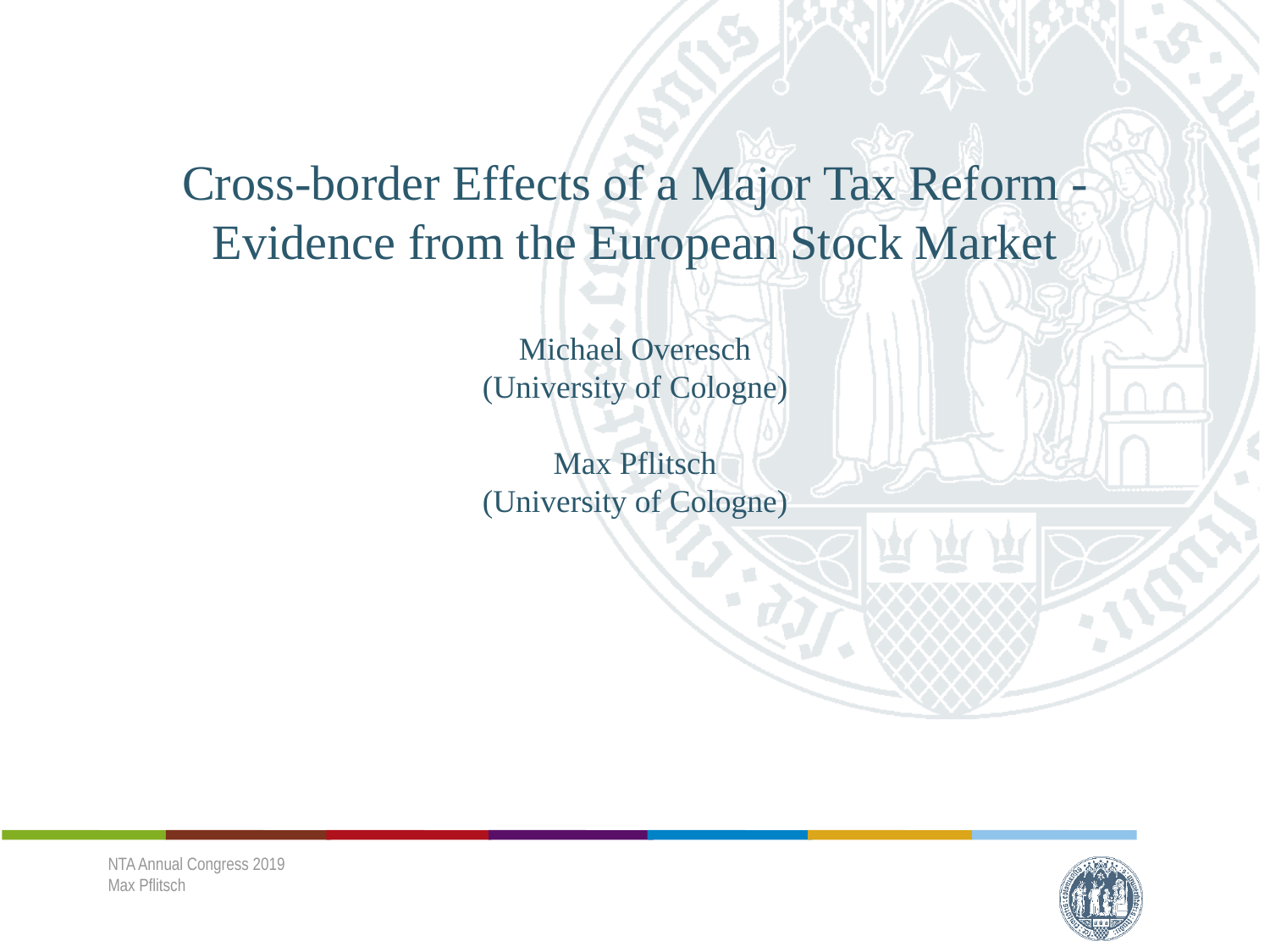

# Cross-border Effects of a Major Tax Reform - Evidence from the European Stock Market Michael Overesch (University of Cologne) Max Pflitsch (University of Cologne)

NTA Annual Congress 2019
Max Pflitsch